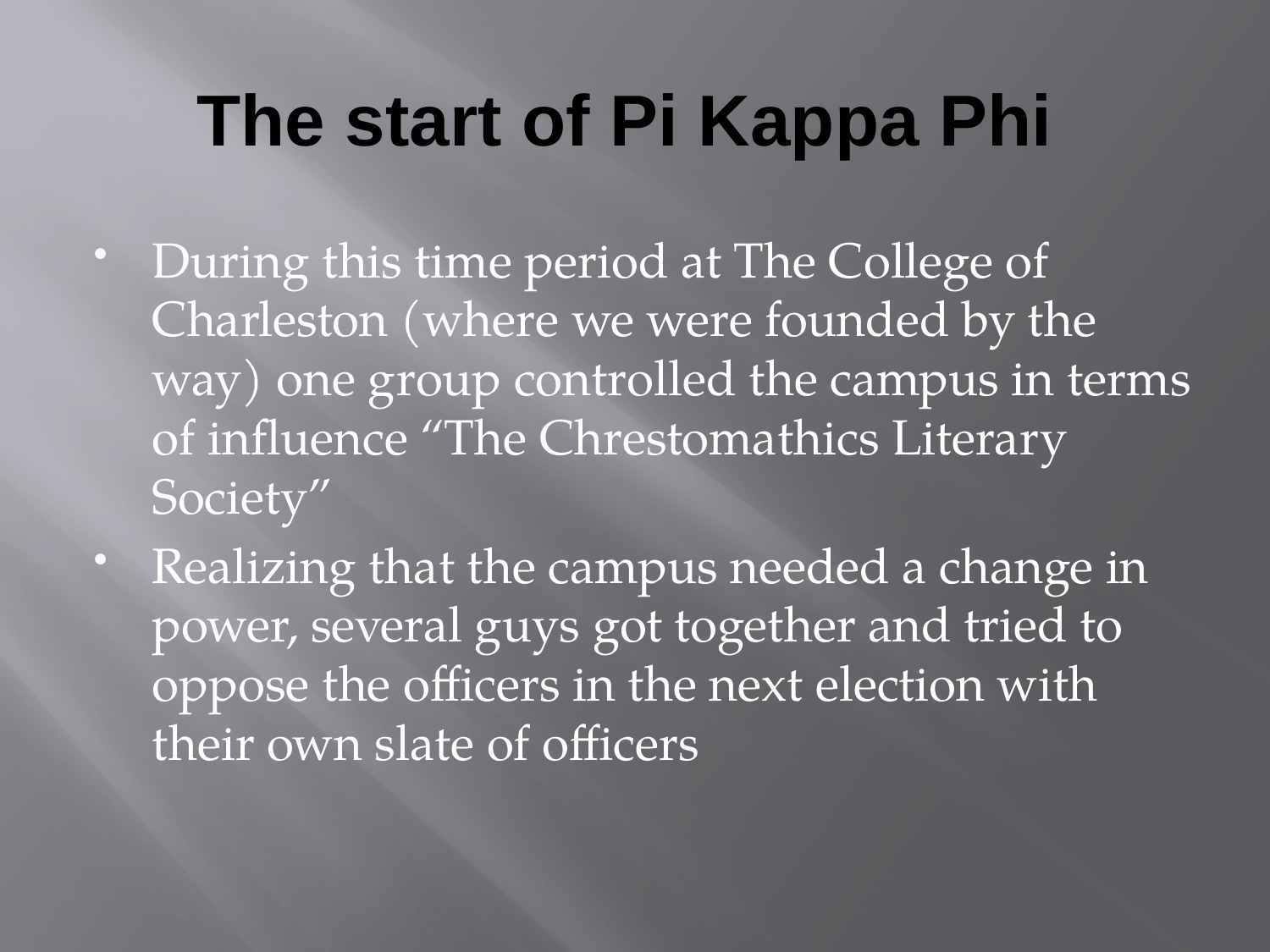

# The start of Pi Kappa Phi
During this time period at The College of Charleston (where we were founded by the way) one group controlled the campus in terms of influence “The Chrestomathics Literary Society”
Realizing that the campus needed a change in power, several guys got together and tried to oppose the officers in the next election with their own slate of officers